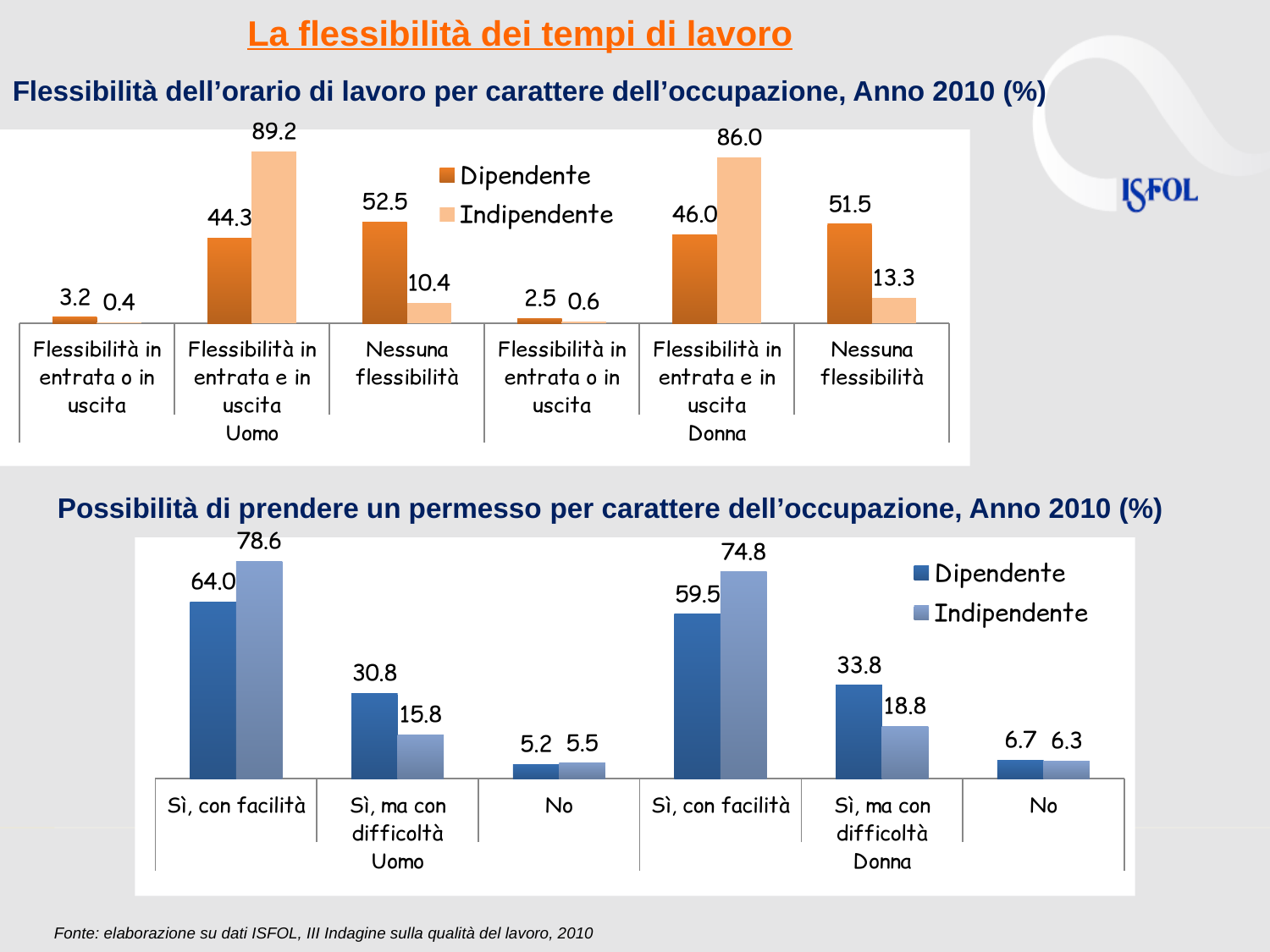

La flessibilità dei tempi di lavoro
Flessibilità dell’orario di lavoro per carattere dell’occupazione, Anno 2010 (%)

### Chart

| Category | Dipendente | Indipendente |
|---|---|---|
| Flessibilità in entrata o in uscita | 3.1634485399658403 | 0.40968437344005587 |
| Flessibilità in entrata e in uscita | 44.30531827853826 | 89.2358243425776 |
| Nessuna flessibilità | 52.53123318149591 | 10.354491283982348 |
| Flessibilità in entrata o in uscita | 2.5041196238676826 | 0.6478118861632637 |
| Flessibilità in entrata e in uscita | 45.99136699486844 | 86.0460349001873 |
| Nessuna flessibilità | 51.50451338126388 | 13.306153213649448 |
Possibilità di prendere un permesso per carattere dell’occupazione, Anno 2010 (%)

### Chart

| Category | Dipendente | Indipendente |
|---|---|---|
| Sì, con facilità | 63.99276927250035 | 78.62648357400106 |
| Sì, ma con difficoltà | 30.84396246138811 | 15.827483953485139 |
| No | 5.1632682661115545 | 5.546032472513792 |
| Sì, con facilità | 59.541207818214914 | 74.83977433648528 |
| Sì, ma con difficoltà | 33.777614484550575 | 18.812297291124203 |
| No | 6.681177697234497 | 6.347928372390479 |
Fonte: elaborazione su dati ISFOL, III Indagine sulla qualità del lavoro, 2010